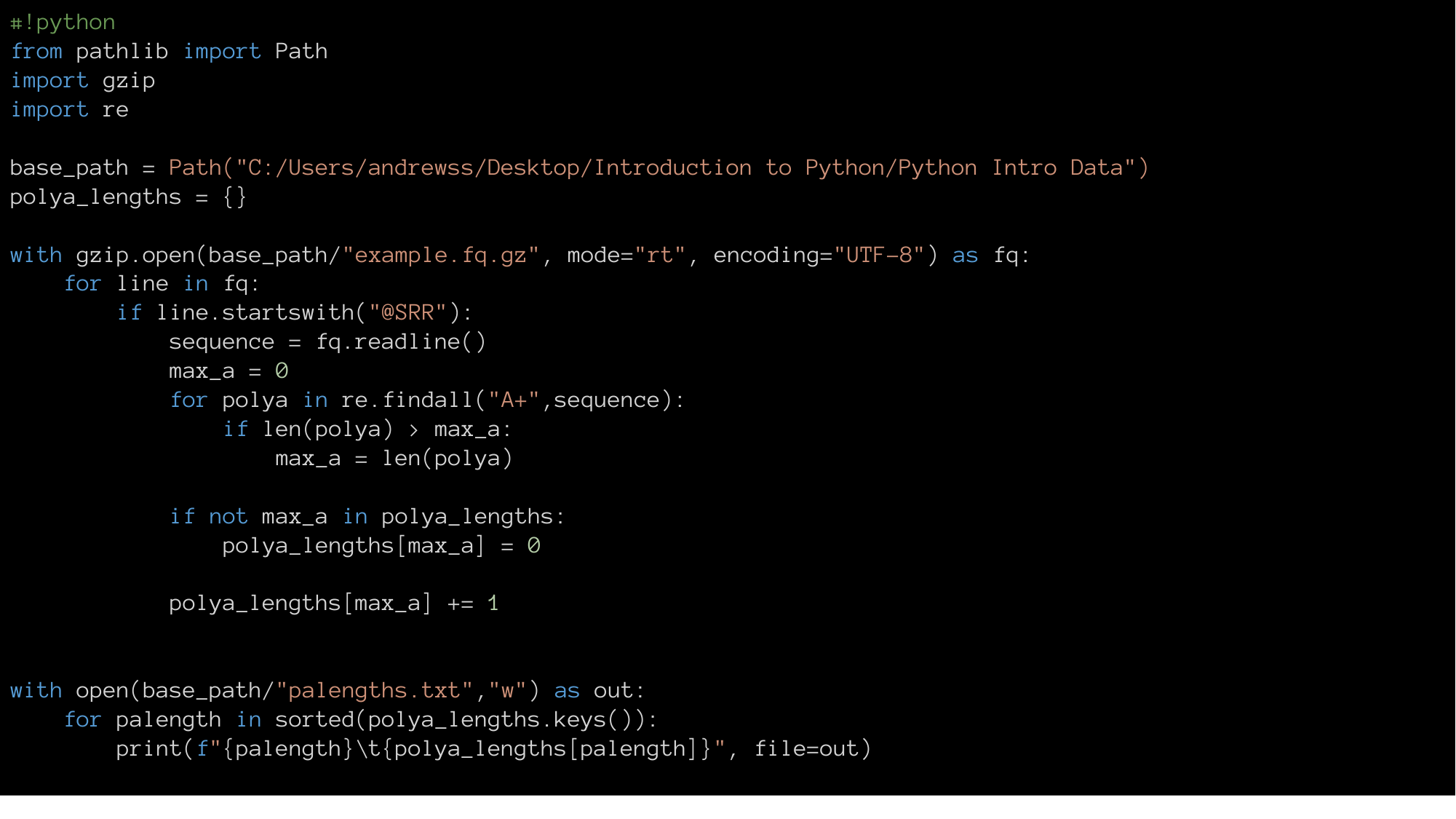

#!python
from pathlib import Path
import gzip
import re
base_path = Path("C:/Users/andrewss/Desktop/Introduction to Python/Python Intro Data")
polya_lengths = {}
with gzip.open(base_path/"example.fq.gz", mode="rt", encoding="UTF-8") as fq:
    for line in fq:
        if line.startswith("@SRR"):
            sequence = fq.readline()
            max_a = 0
            for polya in re.findall("A+",sequence):
                if len(polya) > max_a:
                    max_a = len(polya)

            if not max_a in polya_lengths:
                polya_lengths[max_a] = 0

            polya_lengths[max_a] += 1
with open(base_path/"palengths.txt","w") as out:
    for palength in sorted(polya_lengths.keys()):
        print(f"{palength}\t{polya_lengths[palength]}", file=out)